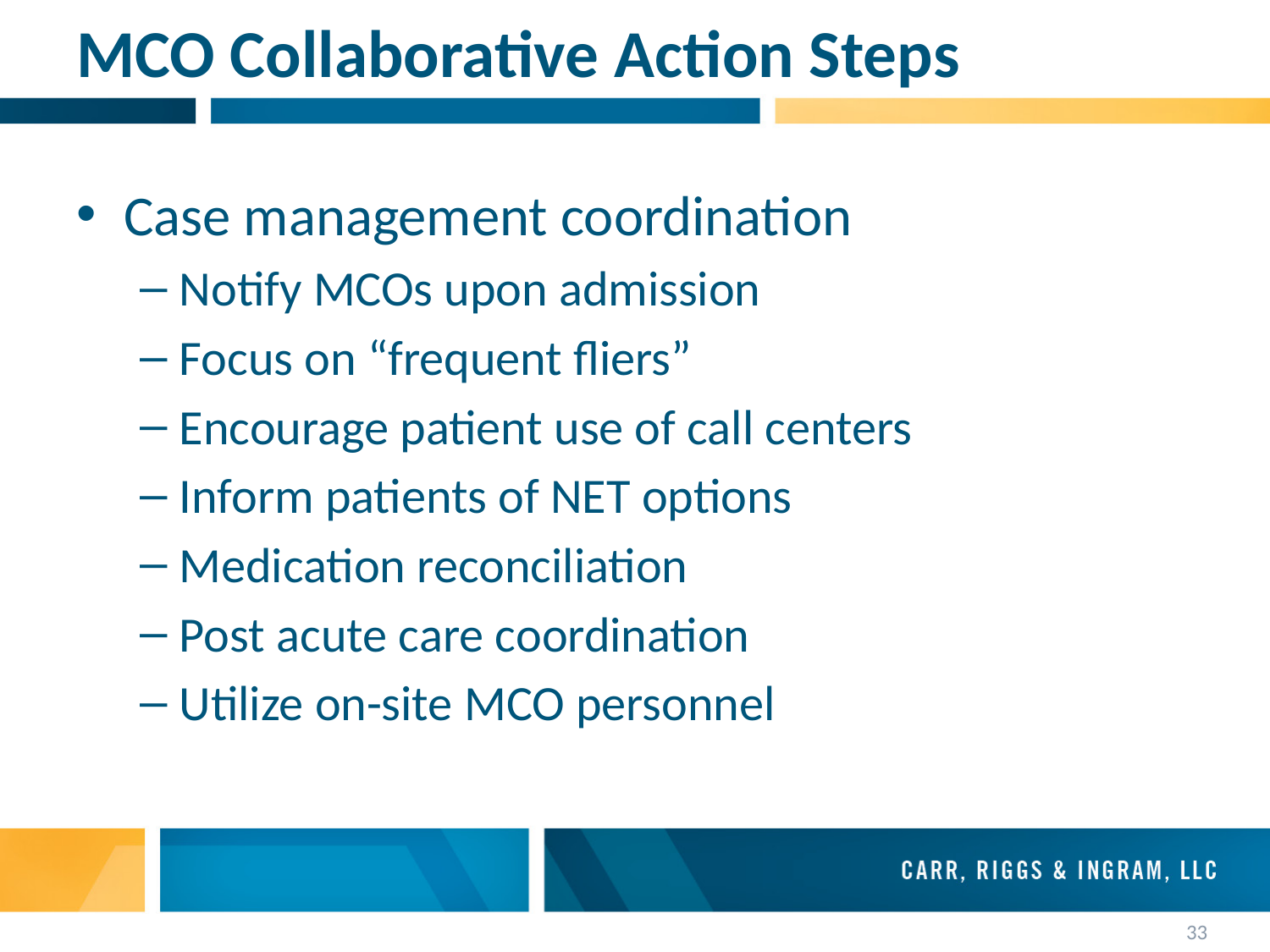

# MCO Collaborative Action Steps
Case management coordination
Notify MCOs upon admission
Focus on “frequent fliers”
Encourage patient use of call centers
Inform patients of NET options
Medication reconciliation
Post acute care coordination
Utilize on-site MCO personnel